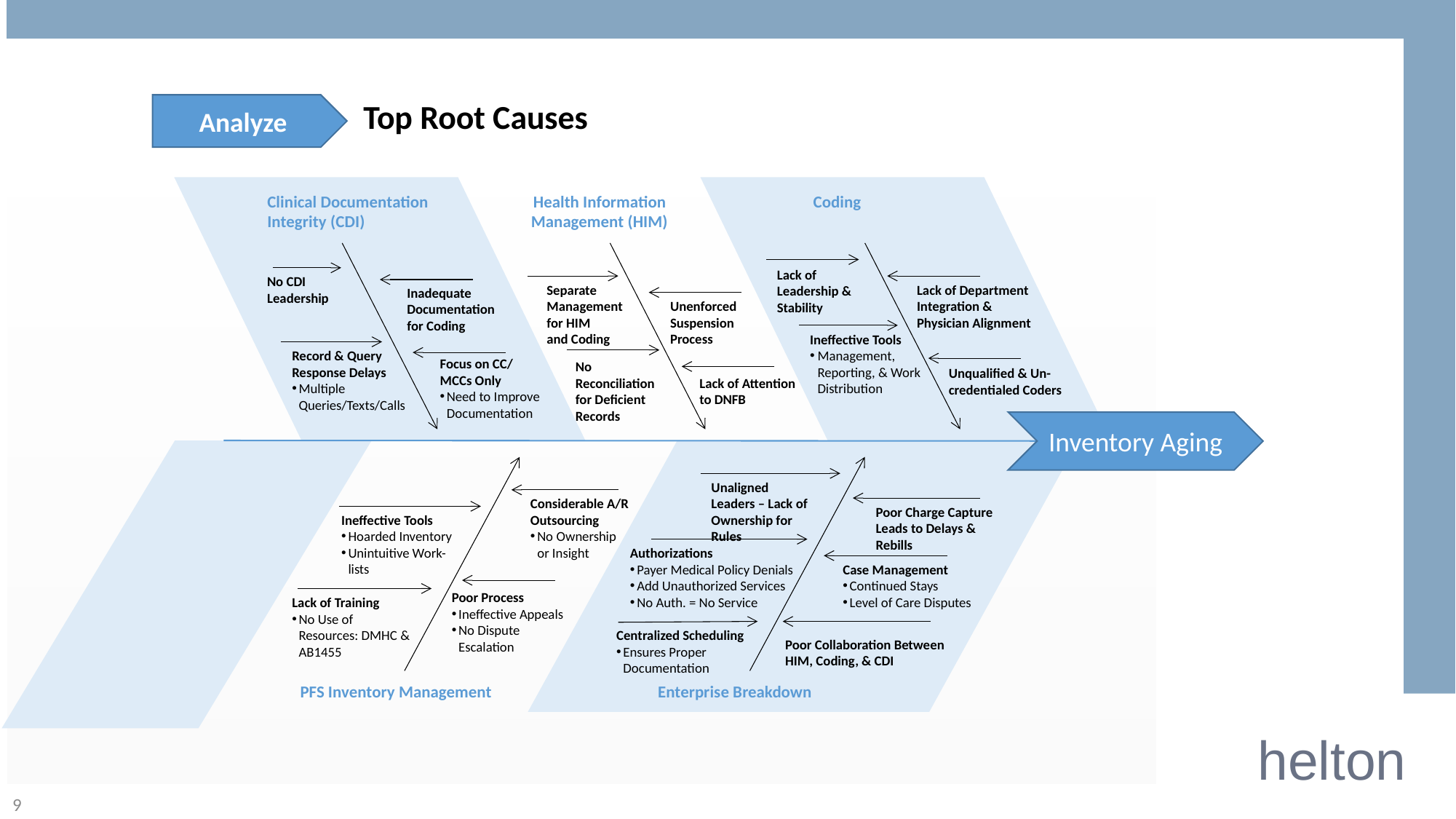

Top Root Causes
Analyze

Clinical Documentation Integrity (CDI)
Health Information Management (HIM)
Coding
Lack of Leadership & Stability
No CDI Leadership
Separate Management
for HIM
and Coding
Lack of Department Integration & Physician Alignment
Inadequate Documentation
for Coding
Unenforced Suspension
Process
Ineffective Tools
Management, Reporting, & Work Distribution

Record & Query Response Delays
Multiple Queries/Texts/Calls

Focus on CC/
MCCs Only
Need to Improve Documentation

No Reconciliation for Deficient Records
Unqualified & Un-credentialed Coders
Lack of Attention to DNFB
Unaligned Leaders – Lack of Ownership for Rules
Considerable A/R Outsourcing
No Ownership
or Insight

Poor Charge Capture Leads to Delays & Rebills
Ineffective Tools
Hoarded Inventory
Unintuitive Work-lists

Authorizations
Payer Medical Policy Denials
Add Unauthorized Services
No Auth. = No Service

Case Management
Continued Stays
Level of Care Disputes

Poor Process
Ineffective Appeals
No Dispute Escalation

Lack of Training
No Use of Resources: DMHC & AB1455

Centralized Scheduling
Ensures Proper Documentation

Poor Collaboration Between HIM, Coding, & CDI
PFS Inventory Management
Enterprise Breakdown

Inventory Aging
Inventory Aging
helton
9